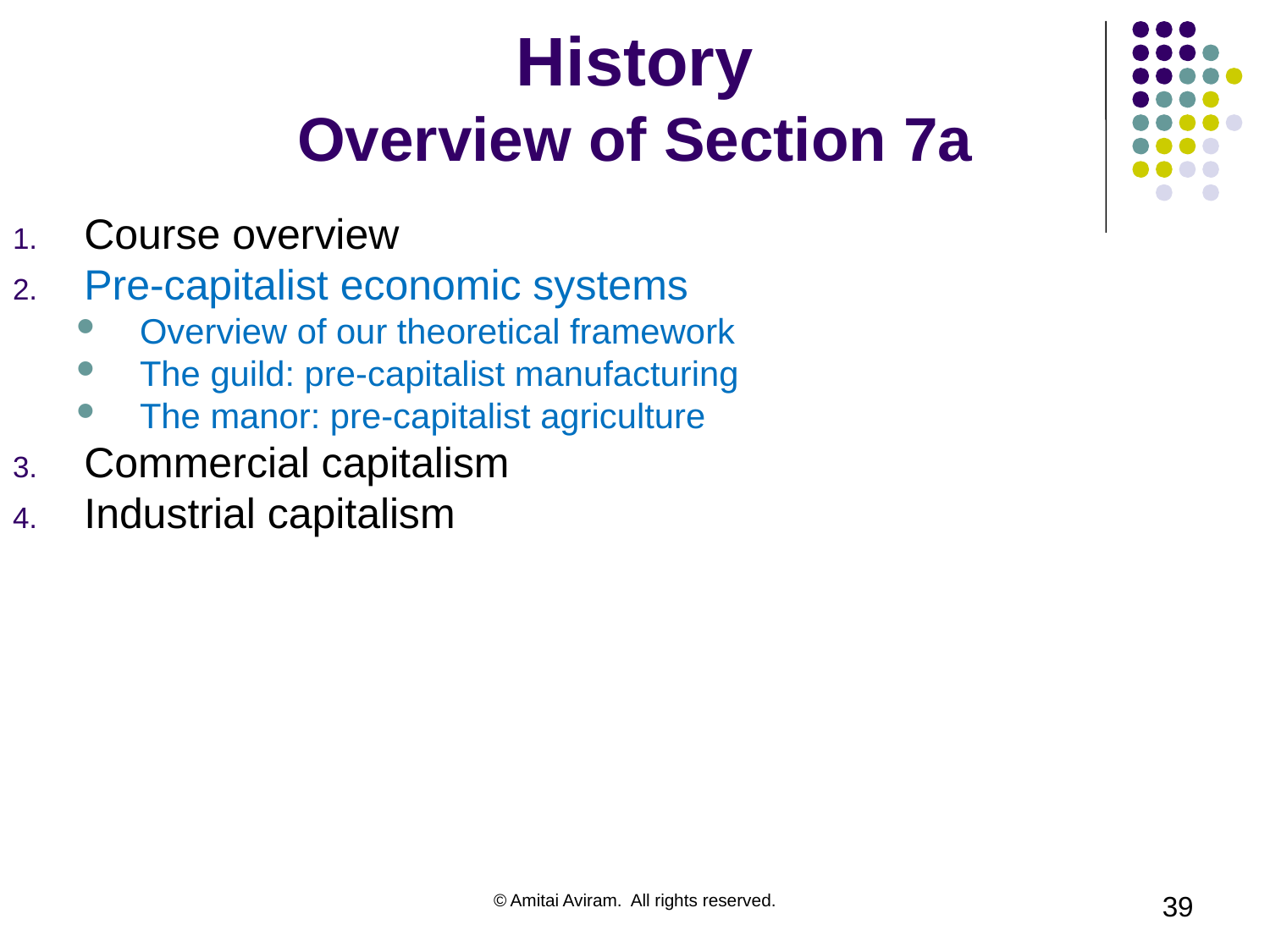

# History Overview of Section 7a
Course overview
Pre-capitalist economic systems
Overview of our theoretical framework
The guild: pre-capitalist manufacturing
The manor: pre-capitalist agriculture
Commercial capitalism
Industrial capitalism
© Amitai Aviram.  All rights reserved.
39